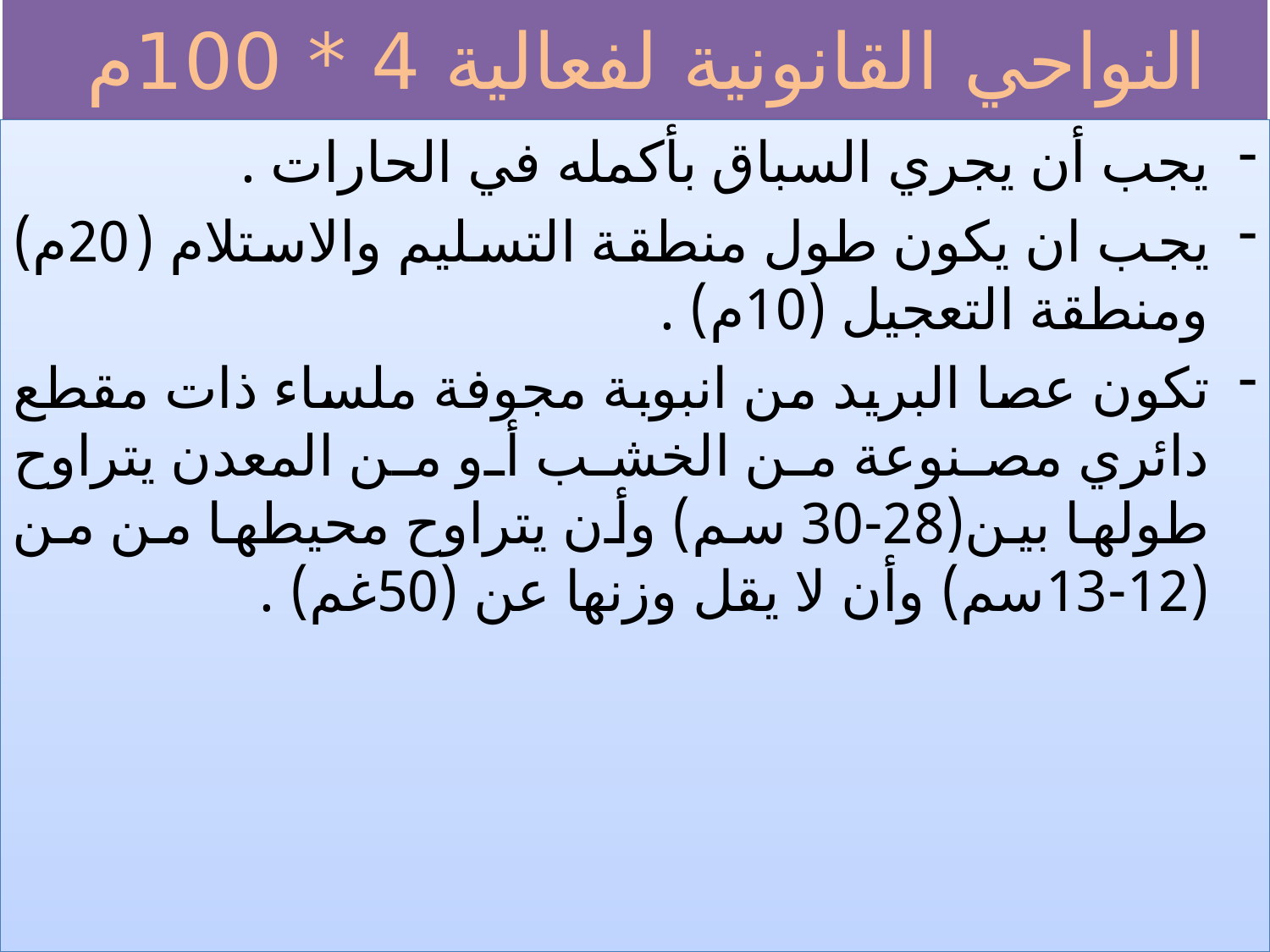

# النواحي القانونية لفعالية 4 * 100م
يجب أن يجري السباق بأكمله في الحارات .
يجب ان يكون طول منطقة التسليم والاستلام (20م) ومنطقة التعجيل (10م) .
تكون عصا البريد من انبوبة مجوفة ملساء ذات مقطع دائري مصنوعة من الخشب أو من المعدن يتراوح طولها بين(28-30 سم) وأن يتراوح محيطها من من (12-13سم) وأن لا يقل وزنها عن (50غم) .